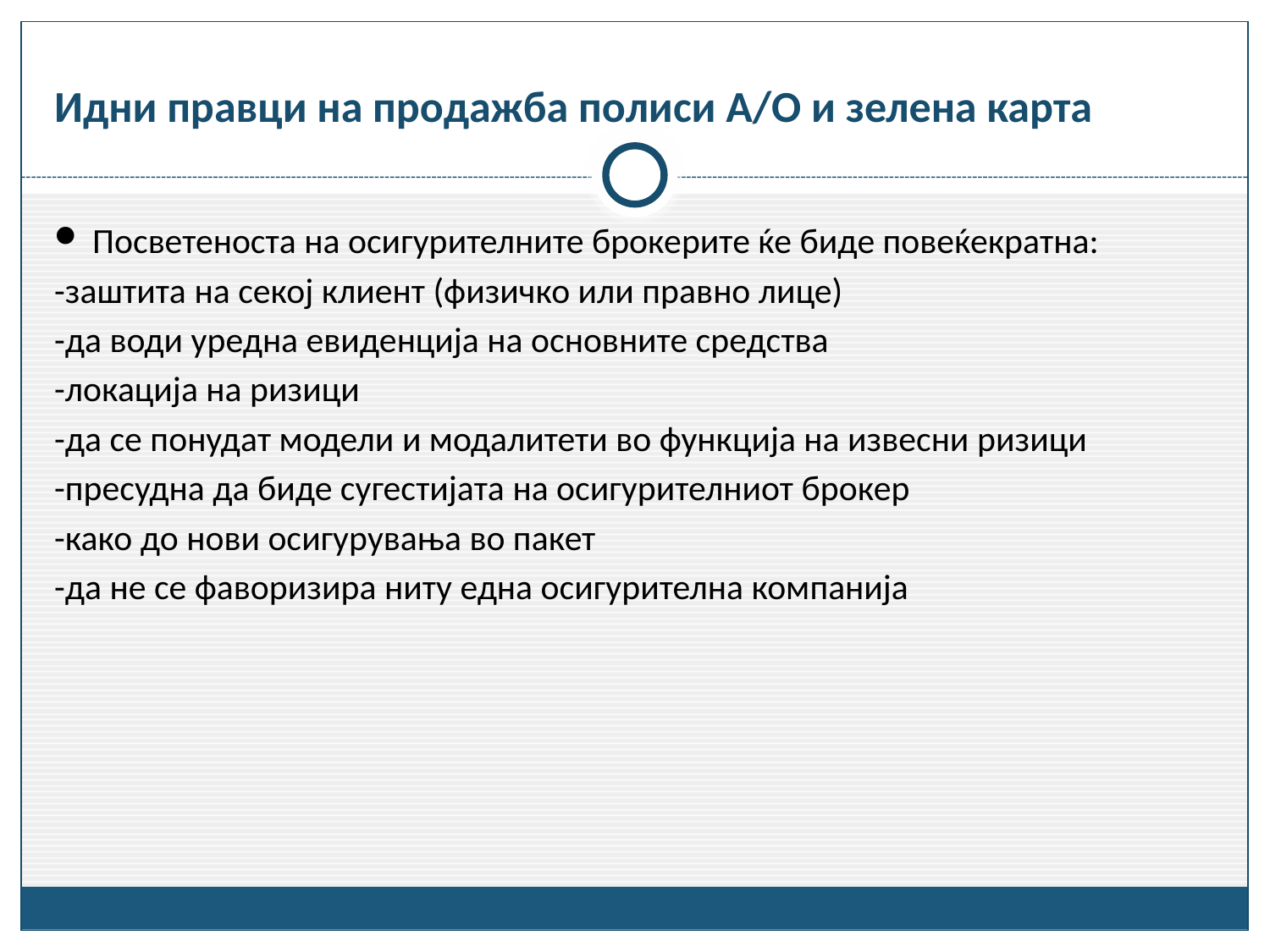

# Идни правци на продажба полиси А/О и зелена карта
Посветеноста на осигурителните брокерите ќе биде повеќекратна:
-заштита на секој клиент (физичко или правно лице)
-да води уредна евиденција на основните средства
-локација на ризици
-да се понудат модели и модалитети во функција на извесни ризици
-пресудна да биде сугестијата на осигурителниот брокер
-како до нови осигурувања во пакет
-да не се фаворизира ниту една осигурителна компанија